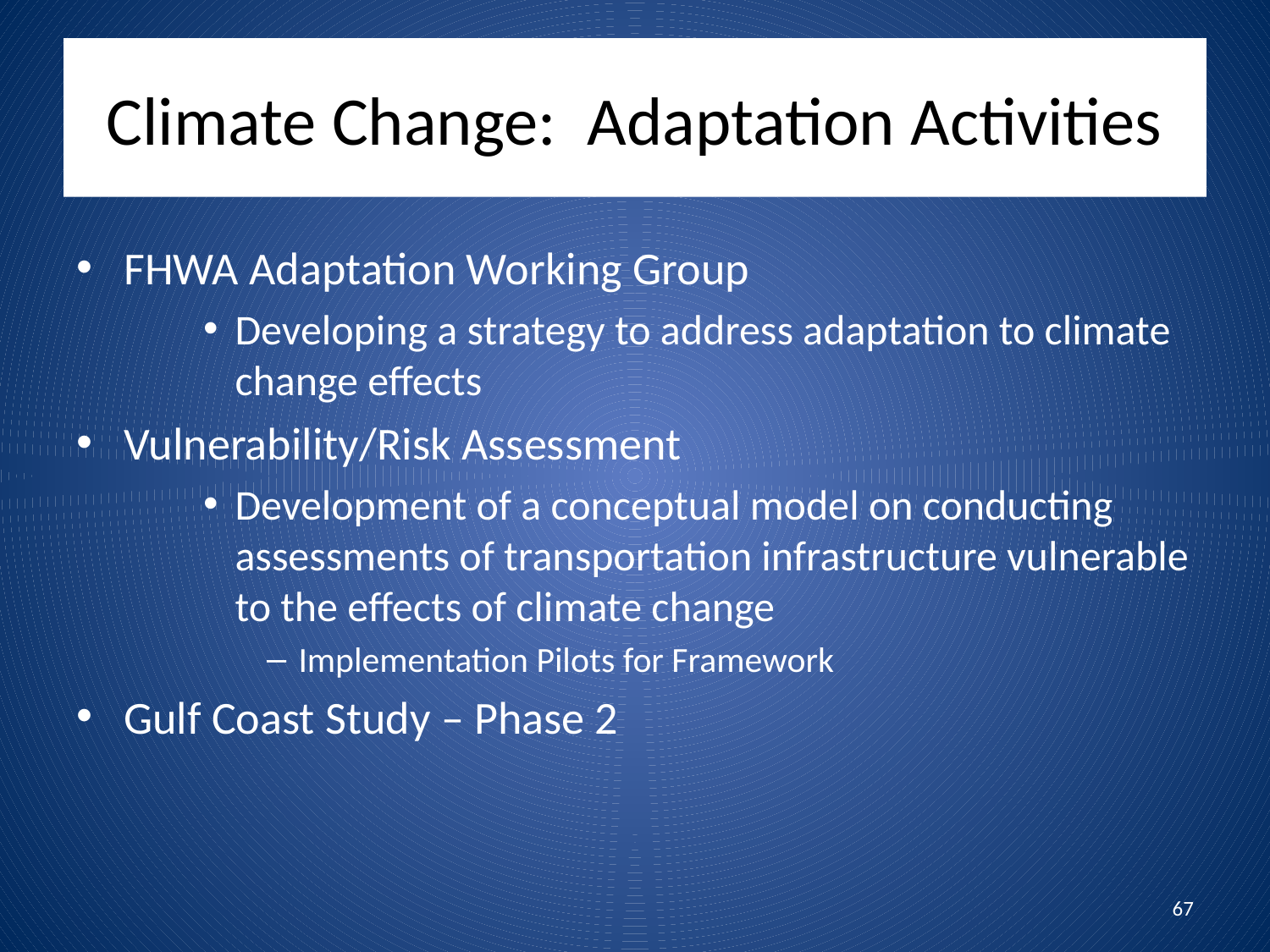

# Climate Change:  Adaptation Activities
FHWA Adaptation Working Group
Developing a strategy to address adaptation to climate change effects

Vulnerability/Risk Assessment
Development of a conceptual model on conducting assessments of transportation infrastructure vulnerable to the effects of climate change
Implementation Pilots for Framework

Gulf Coast Study – Phase 2

67